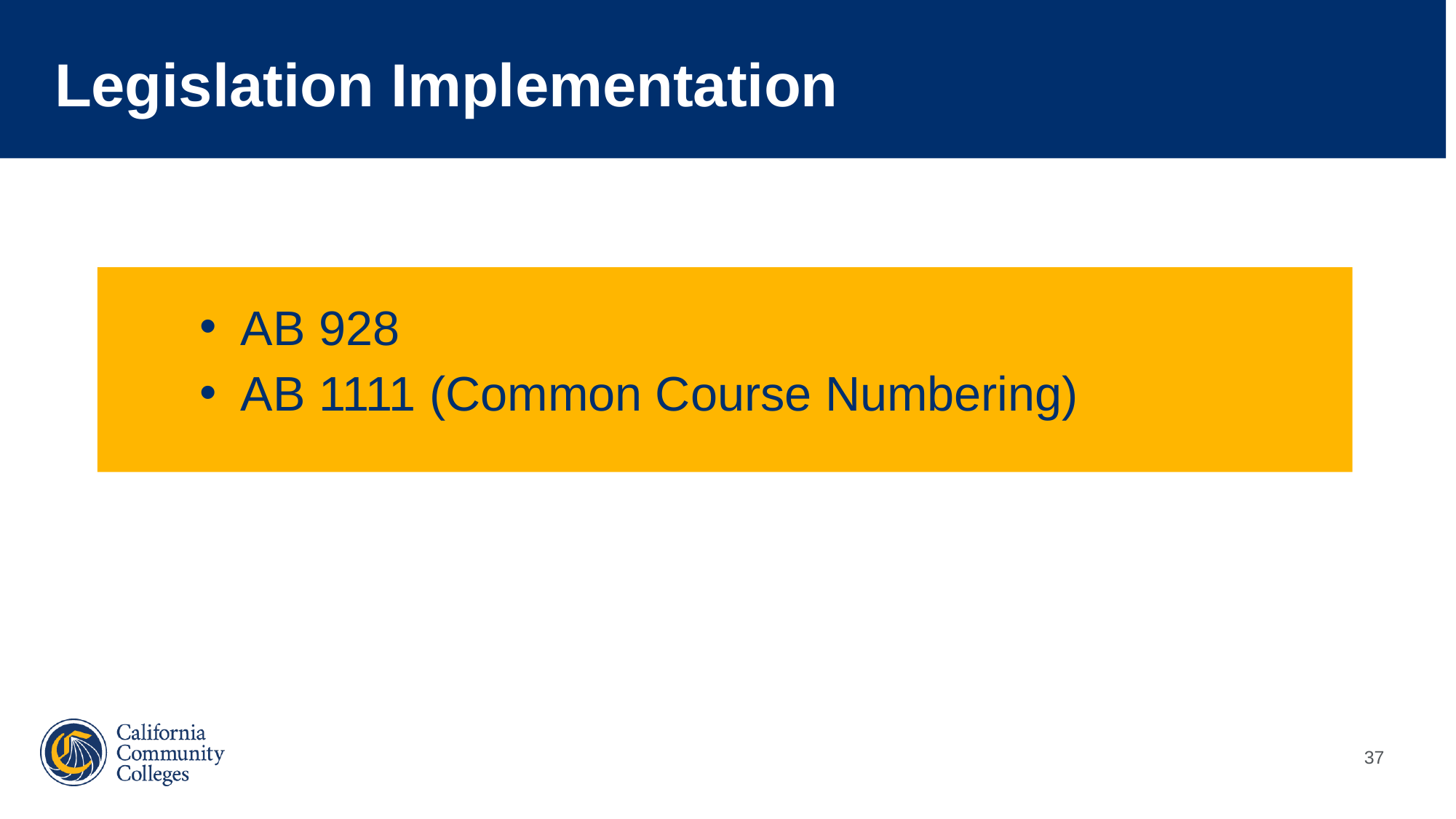

# Legislation Implementation
AB 928
AB 1111 (Common Course Numbering)
37